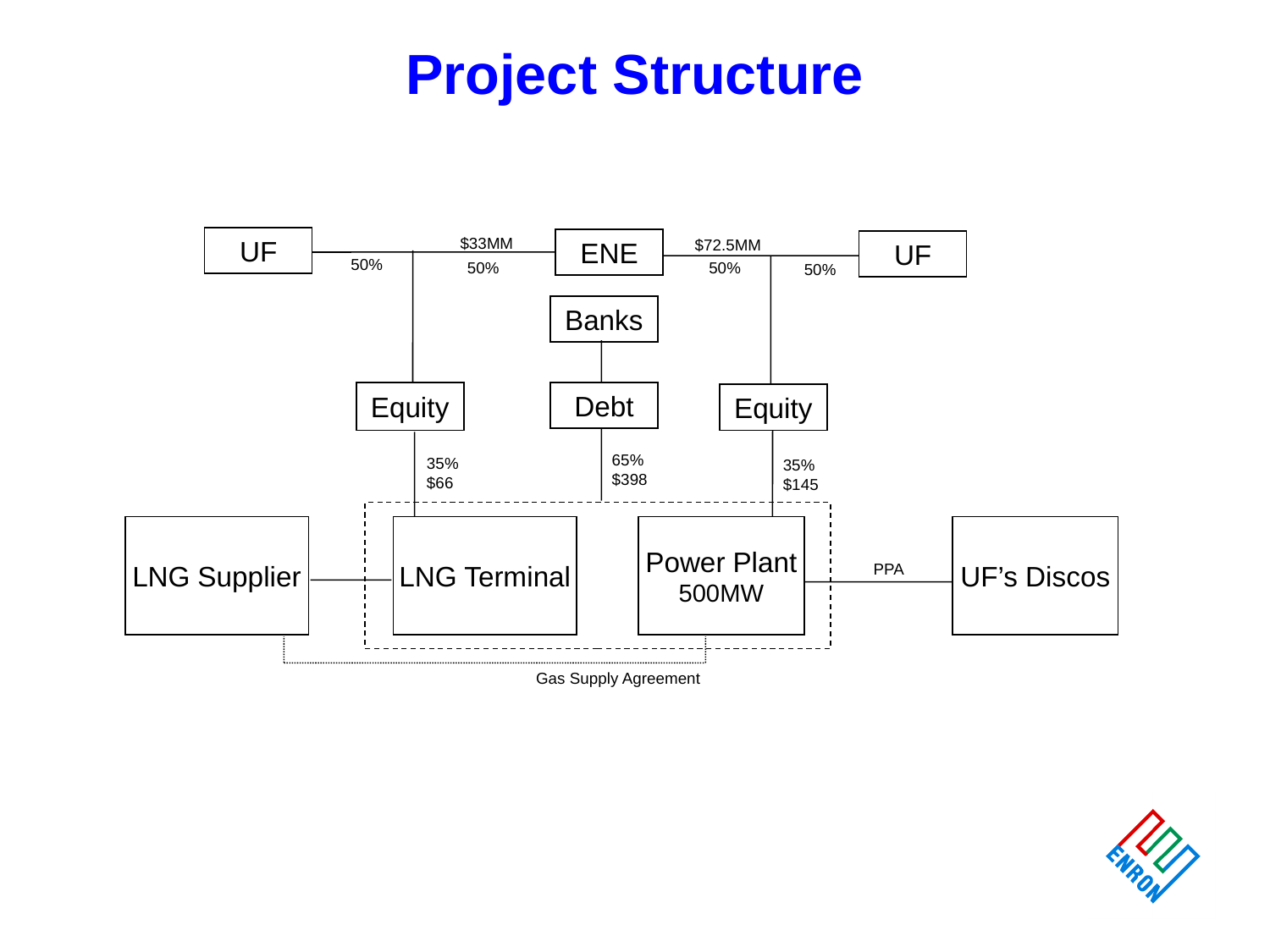

# Project Structure
$33MM
UF
$72.5MM
ENE
UF
50%

50%
50%

50%

Banks

Equity
Debt
Equity

65%
$398
35%
$66
35%
$145

LNG Supplier
LNG Terminal
Power Plant
500MW
UF’s Discos
PPA

Gas Supply Agreement